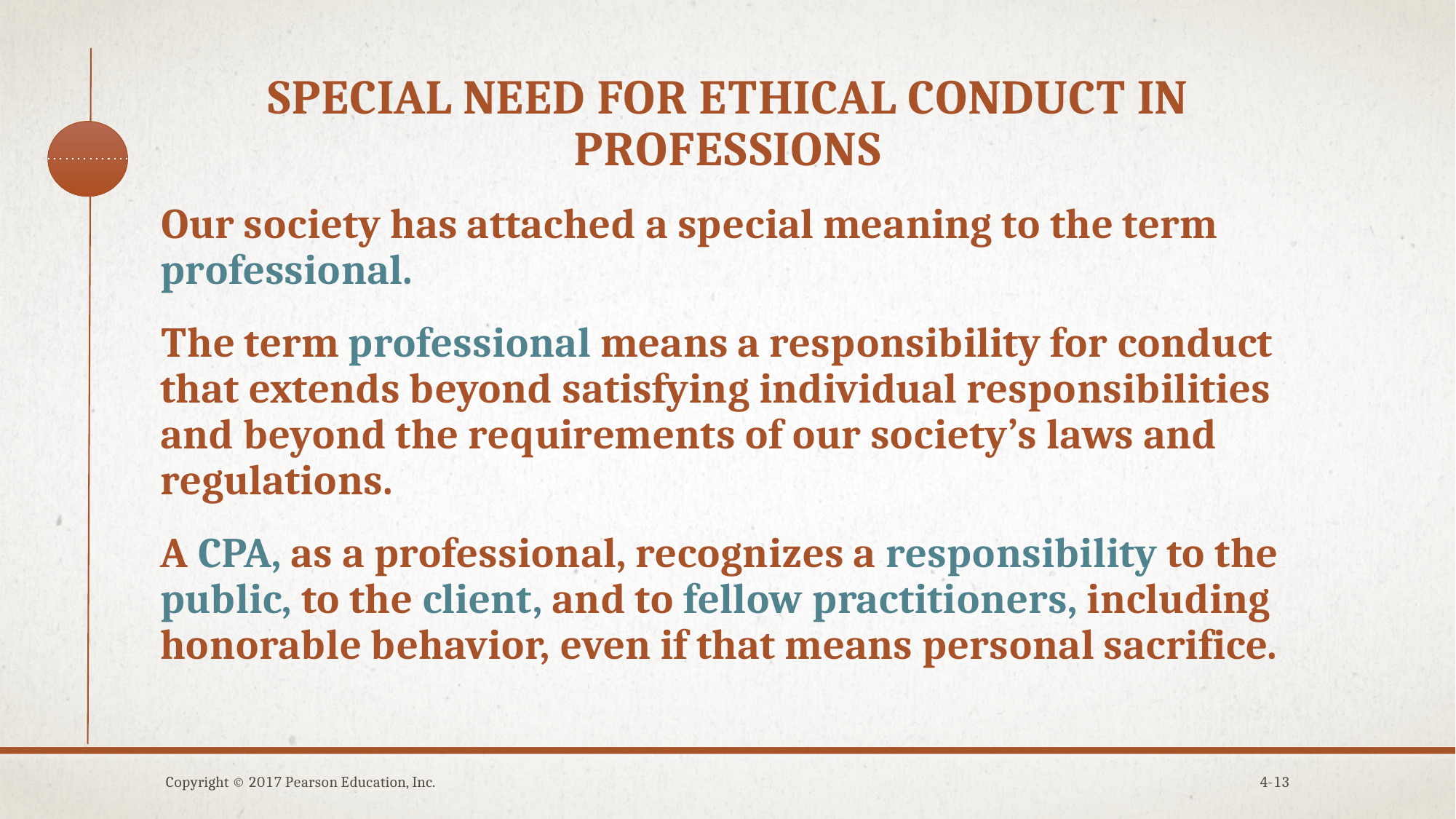

# Special need for Ethical conduct in professions

Our society has attached a special meaning to the term professional.
The term professional means a responsibility for conduct that extends beyond satisfying individual responsibilities and beyond the requirements of our society’s laws and regulations.
A CPA, as a professional, recognizes a responsibility to the public, to the client, and to fellow practitioners, including honorable behavior, even if that means personal sacrifice.
Copyright © 2017 Pearson Education, Inc.
4-13